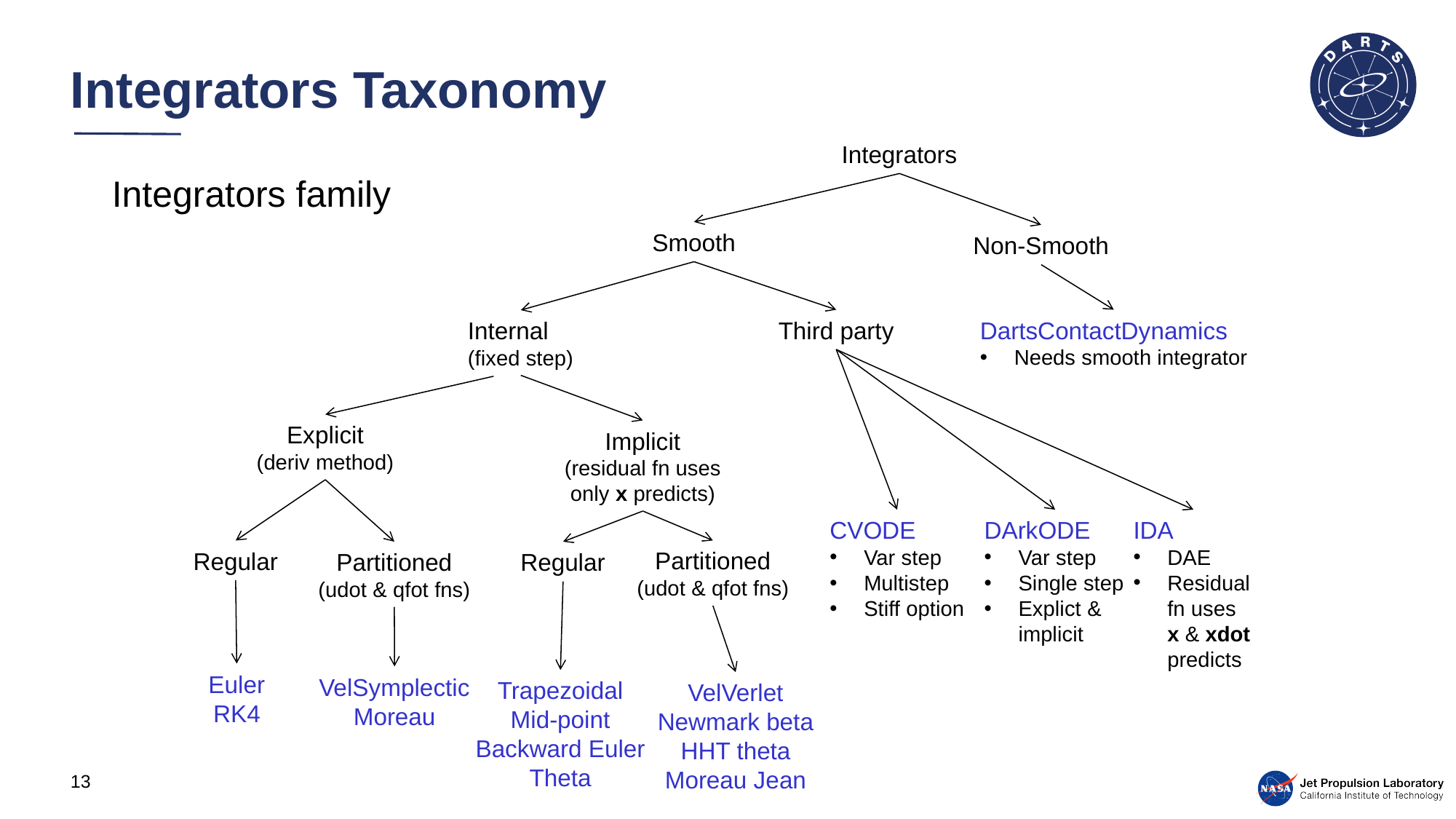

# Integrators Taxonomy
Integrators
Integrators family
Smooth
Non-Smooth
Third party
DartsContactDynamics
Needs smooth integrator
Internal
(fixed step)
Explicit
(deriv method)
Implicit
(residual fn uses only x predicts)
IDA
DAE
Residual fn uses x & xdot predicts
CVODE
Var step
Multistep
Stiff option
DArkODE
Var step
Single step
Explict & implicit
Partitioned
(udot & qfot fns)
Regular
Partitioned
(udot & qfot fns)
Regular
Euler
RK4
VelSymplectic
Moreau
Trapezoidal
Mid-point
Backward Euler
Theta
VelVerlet
Newmark beta
HHT theta
Moreau Jean
13